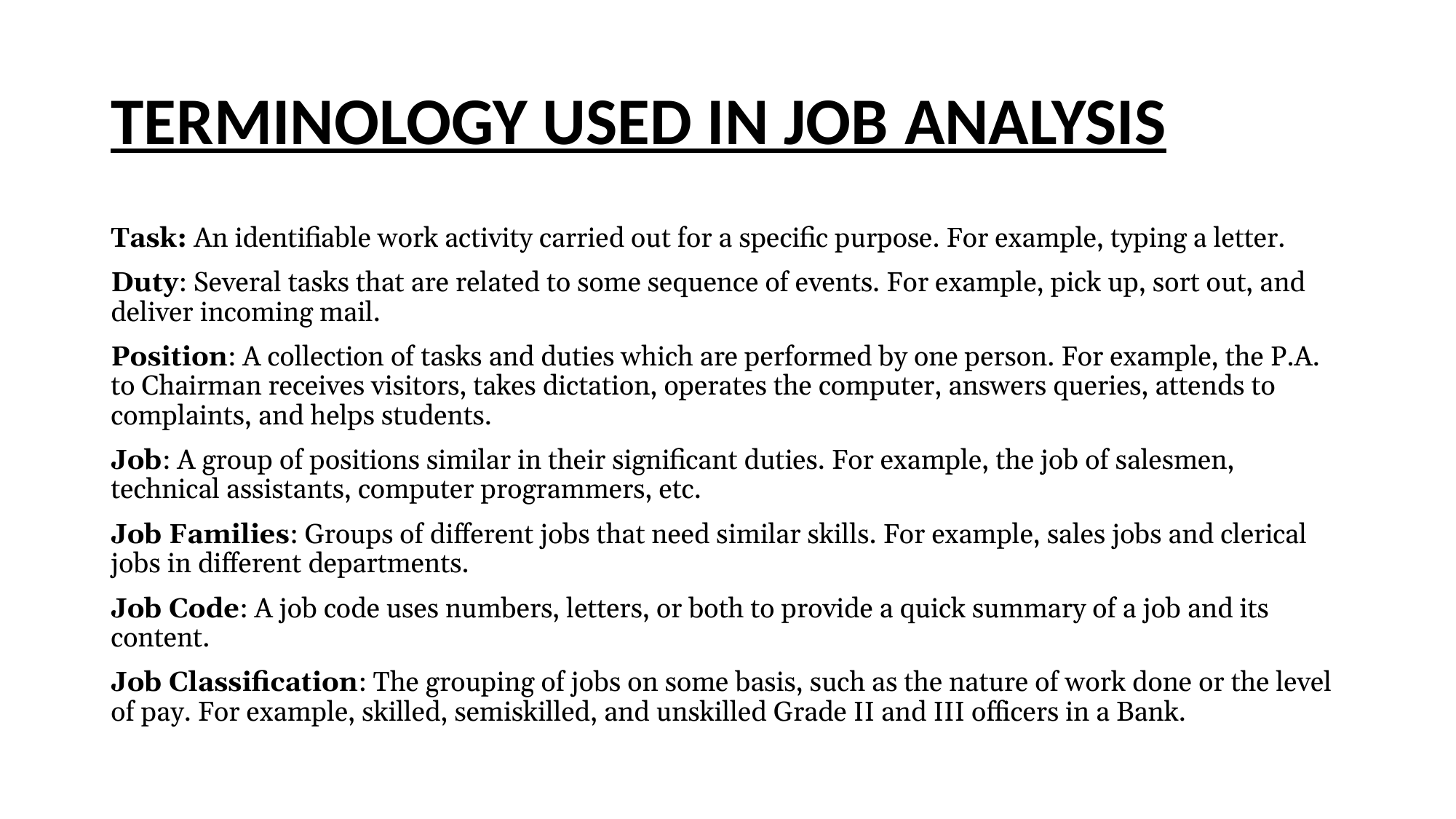

# TERMINOLOGY USED IN JOB ANALYSIS
Task: An identifiable work activity carried out for a specific purpose. For example, typing a letter.
Duty: Several tasks that are related to some sequence of events. For example, pick up, sort out, and deliver incoming mail.
Position: A collection of tasks and duties which are performed by one person. For example, the P.A. to Chairman receives visitors, takes dictation, operates the computer, answers queries, attends to complaints, and helps students.
Job: A group of positions similar in their significant duties. For example, the job of salesmen, technical assistants, computer programmers, etc.
Job Families: Groups of different jobs that need similar skills. For example, sales jobs and clerical jobs in different departments.
Job Code: A job code uses numbers, letters, or both to provide a quick summary of a job and its content.
Job Classification: The grouping of jobs on some basis, such as the nature of work done or the level of pay. For example, skilled, semiskilled, and unskilled Grade II and III officers in a Bank.